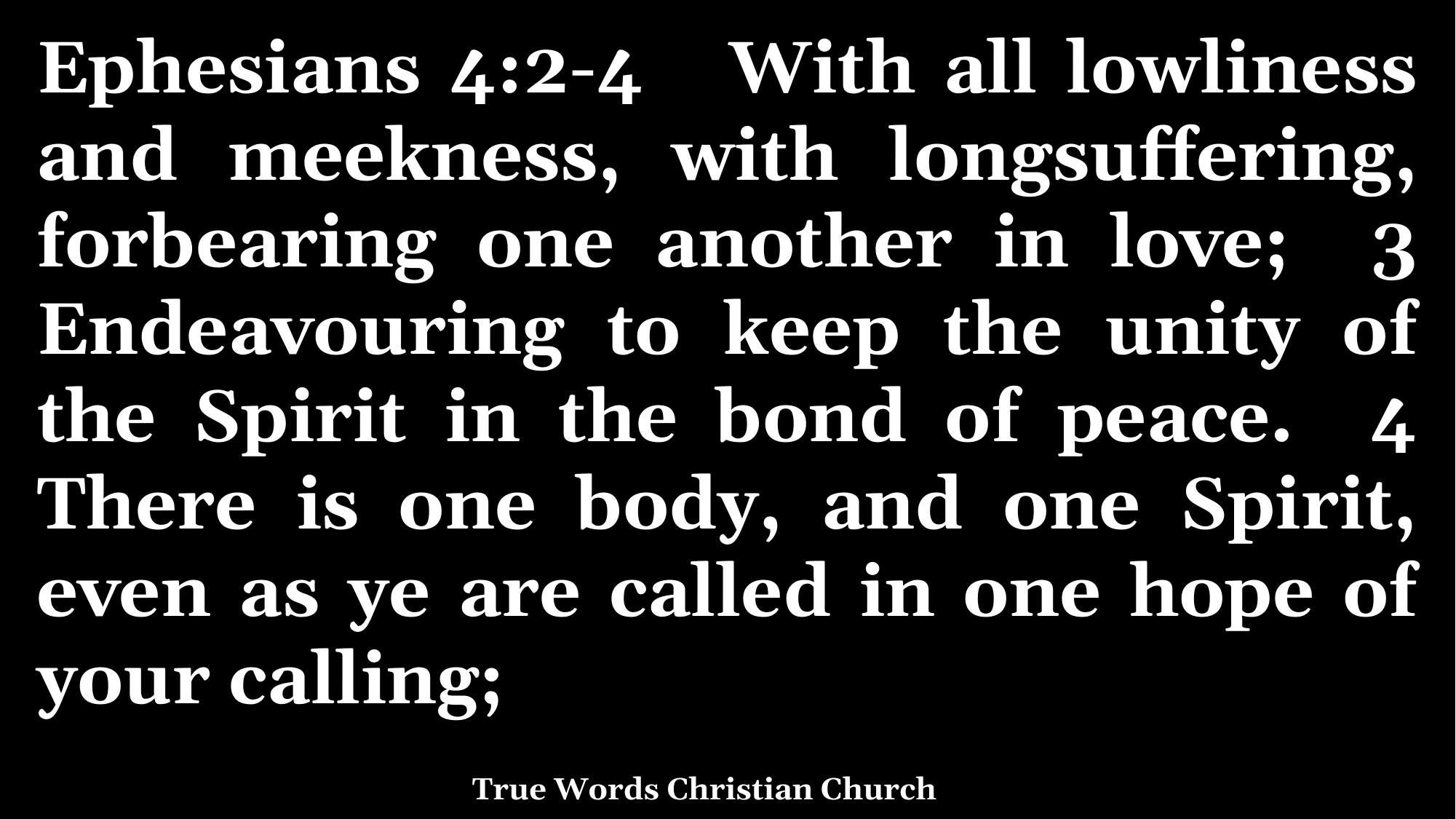

Ephesians 4:2-4   With all lowliness and meekness, with longsuffering, forbearing one another in love;  3 Endeavouring to keep the unity of the Spirit in the bond of peace.  4 There is one body, and one Spirit, even as ye are called in one hope of your calling;
True Words Christian Church